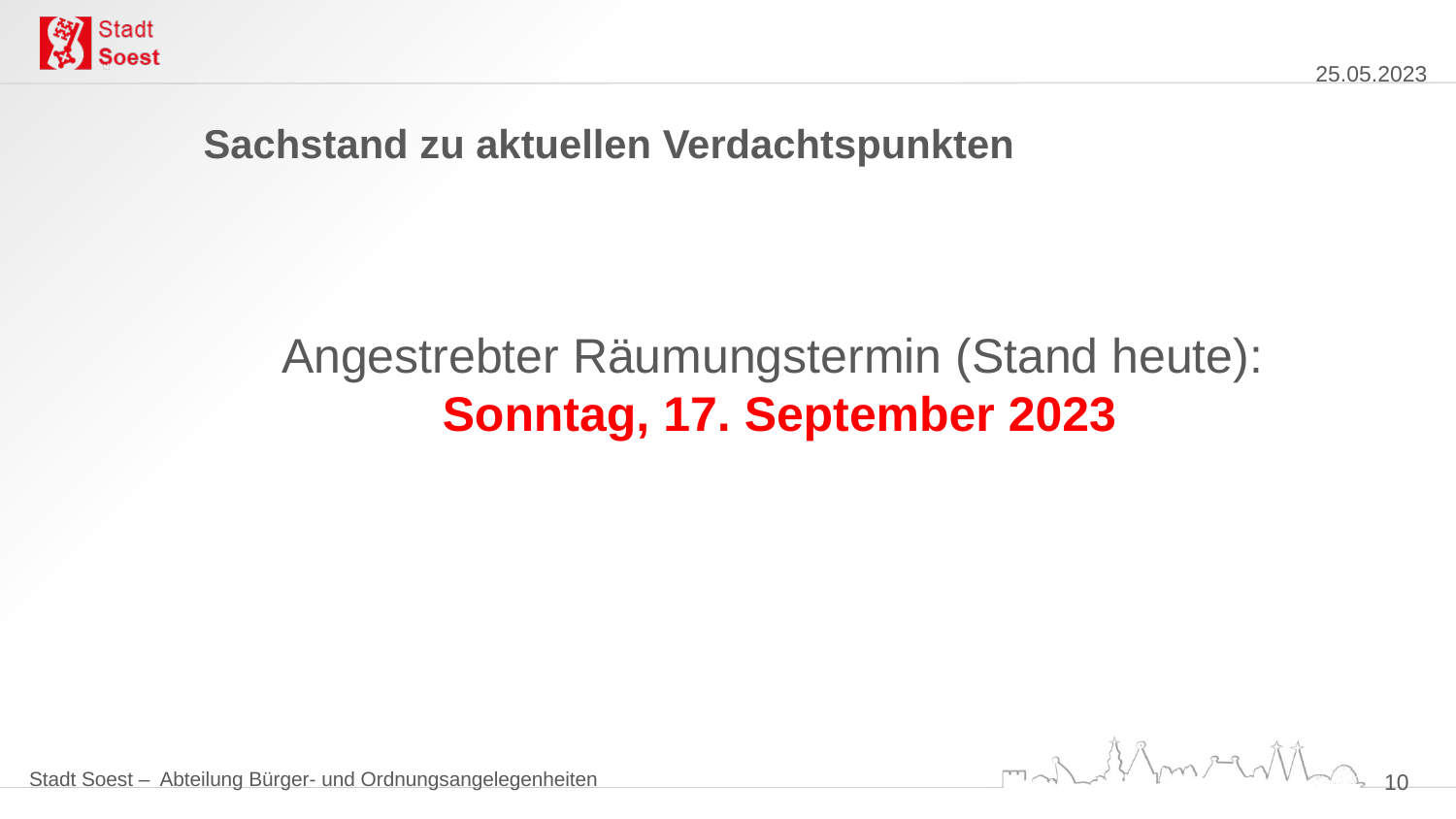

Sachstand zu aktuellen Verdachtspunkten
Angestrebter Räumungstermin (Stand heute):
Sonntag, 17. September 2023